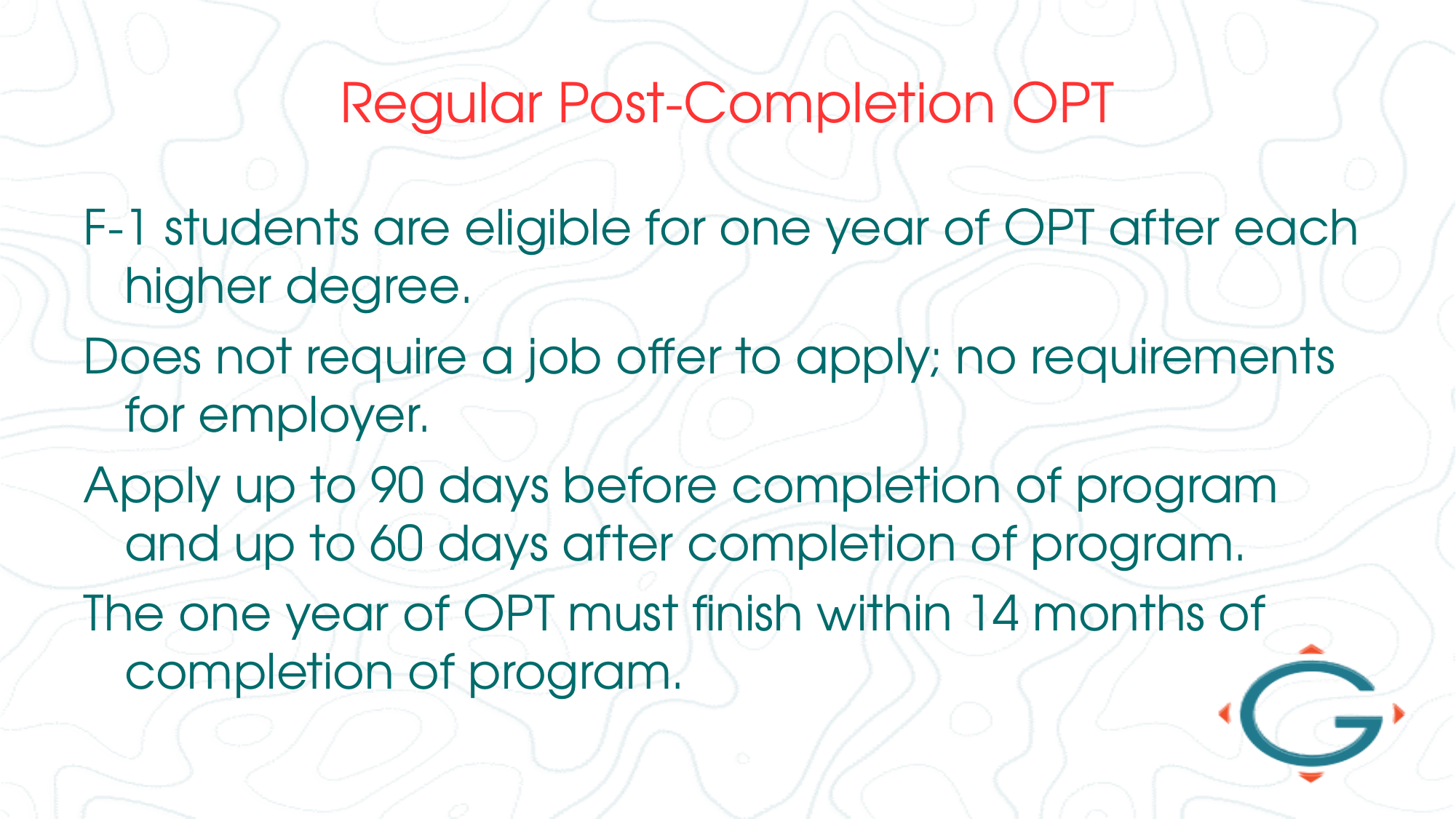

# Regular Post-Completion OPT
F-1 students are eligible for one year of OPT after each higher degree.
Does not require a job offer to apply; no requirements for employer.
Apply up to 90 days before completion of program and up to 60 days after completion of program.
The one year of OPT must finish within 14 months of completion of program.